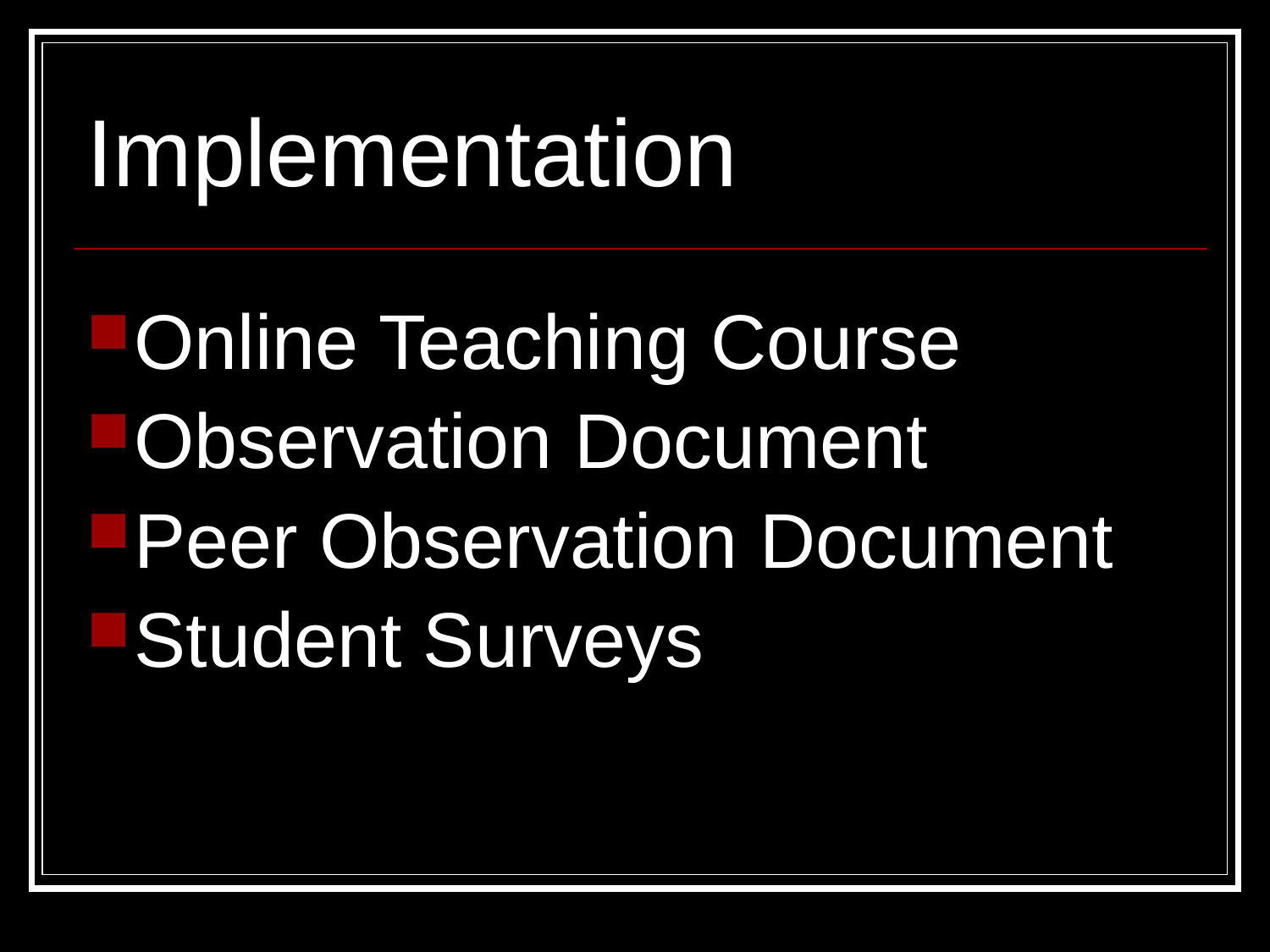

# Implementation
Online Teaching Course
Observation Document
Peer Observation Document
Student Surveys